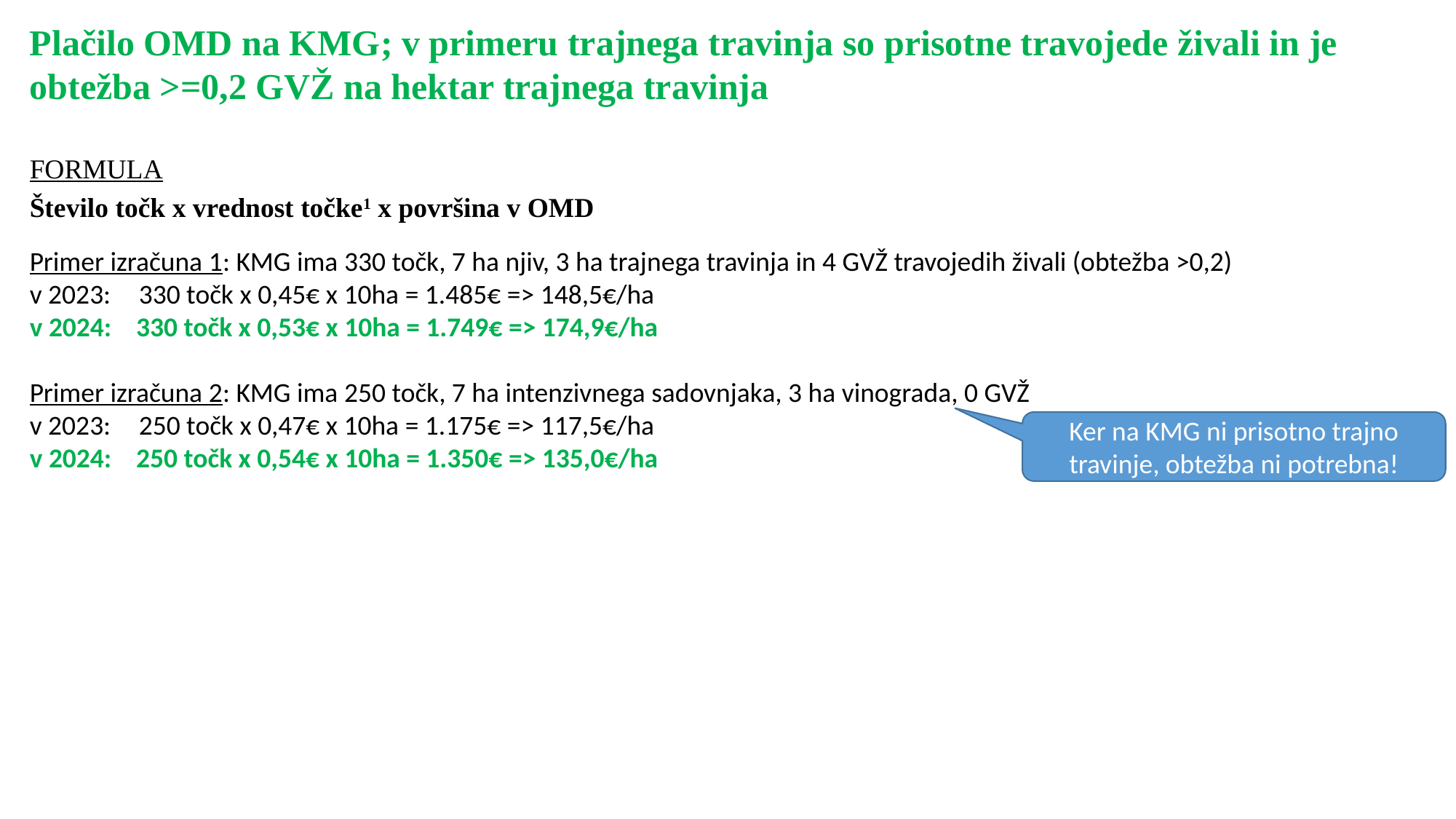

Plačilo OMD na KMG; v primeru trajnega travinja so prisotne travojede živali in je obtežba >=0,2 GVŽ na hektar trajnega travinja

FORMULA
Število točk x vrednost točke1 x površina v OMD
Primer izračuna 1: KMG ima 330 točk, 7 ha njiv, 3 ha trajnega travinja in 4 GVŽ travojedih živali (obtežba >0,2)
v 2023: 	330 točk x 0,45€ x 10ha = 1.485€ => 148,5€/ha
v 2024:    330 točk x 0,53€ x 10ha = 1.749€ => 174,9€/ha

Primer izračuna 2: KMG ima 250 točk, 7 ha intenzivnega sadovnjaka, 3 ha vinograda, 0 GVŽ
v 2023: 	250 točk x 0,47€ x 10ha = 1.175€ => 117,5€/ha
v 2024:    250 točk x 0,54€ x 10ha = 1.350€ => 135,0€/ha

Ker na KMG ni prisotno trajno travinje, obtežba ni potrebna!